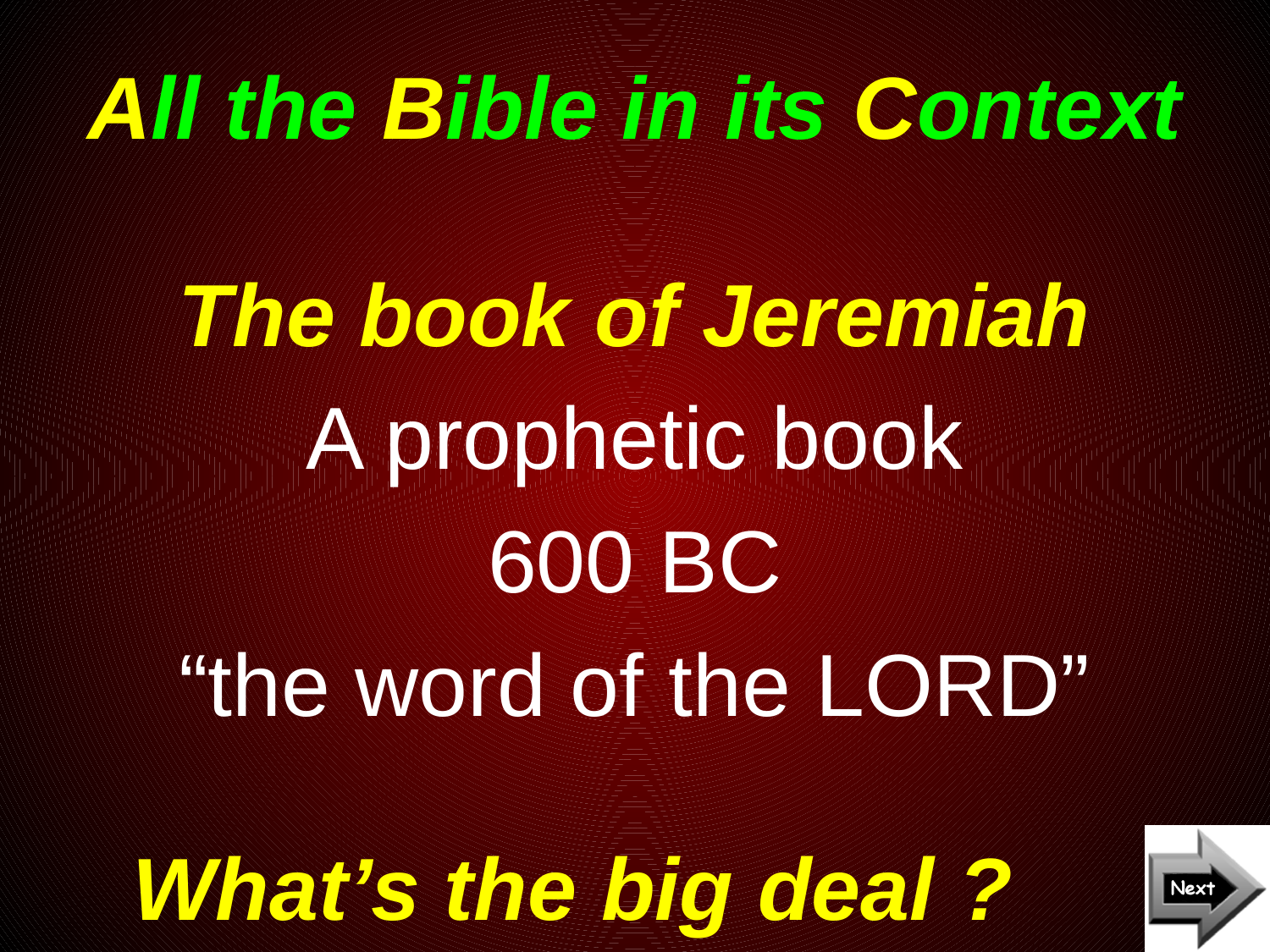

# All the Bible in its Context
The book of Jeremiah
A prophetic book
600 BC
“the word of the LORD”
What’s the big deal ?